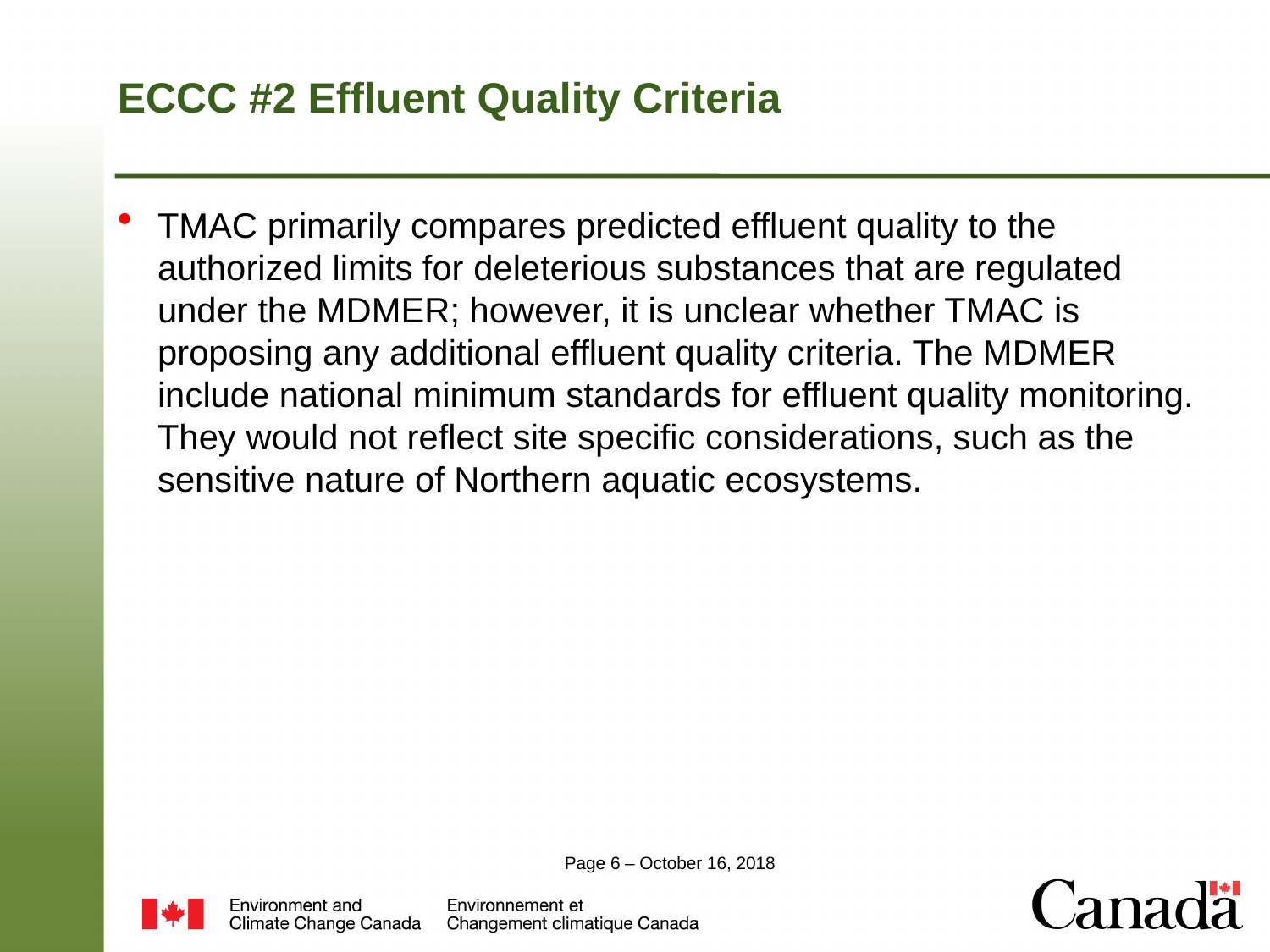

# ECCC #2 Effluent Quality Criteria
TMAC primarily compares predicted effluent quality to the authorized limits for deleterious substances that are regulated under the MDMER; however, it is unclear whether TMAC is proposing any additional effluent quality criteria. The MDMER include national minimum standards for effluent quality monitoring. They would not reflect site specific considerations, such as the sensitive nature of Northern aquatic ecosystems.